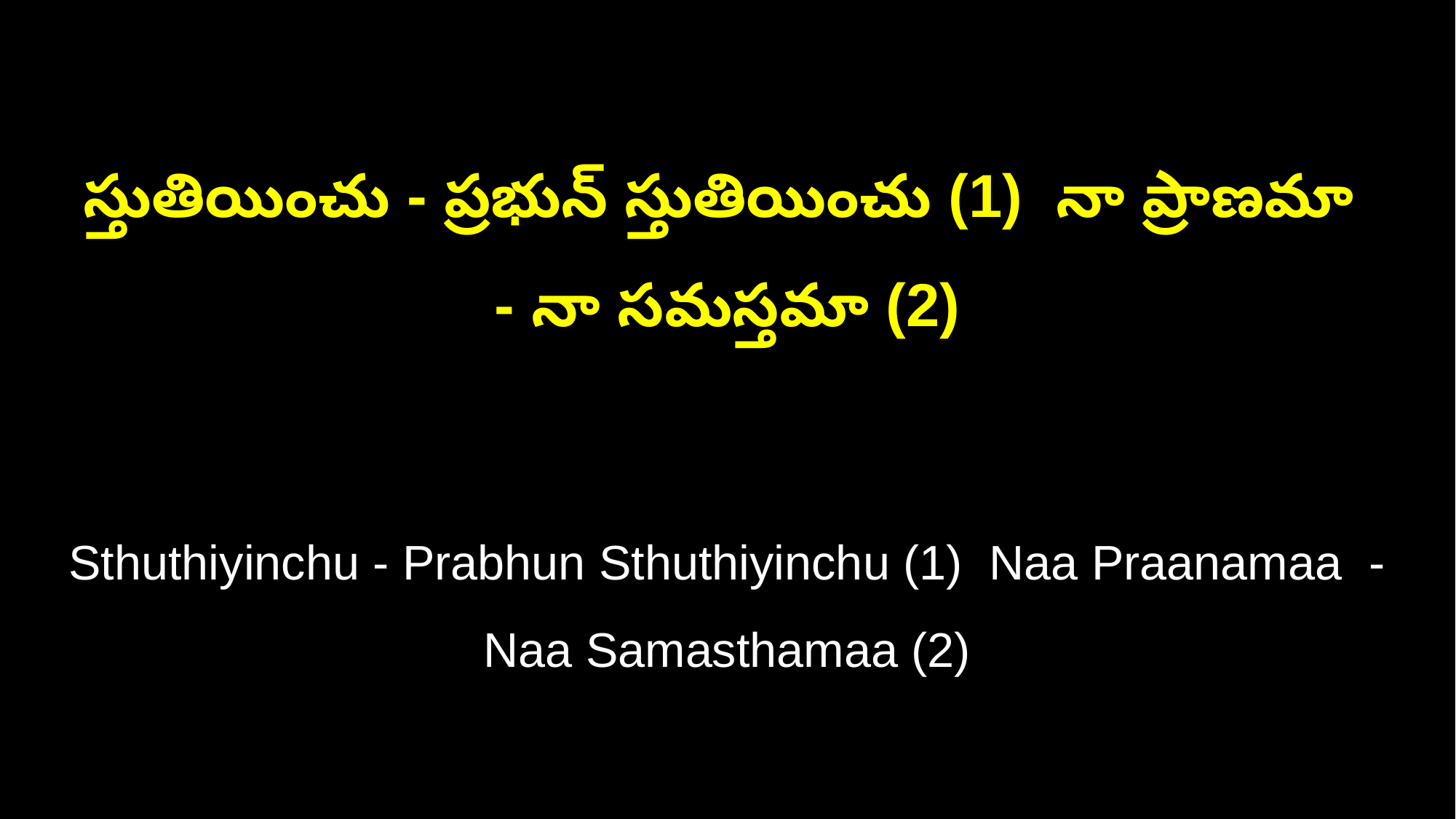

స్తుతియించు - ప్రభున్ స్తుతియించు (1)  నా ప్రాణమా  - నా సమస్తమా (2)
Sthuthiyinchu - Prabhun Sthuthiyinchu (1)  Naa Praanamaa  - Naa Samasthamaa (2)